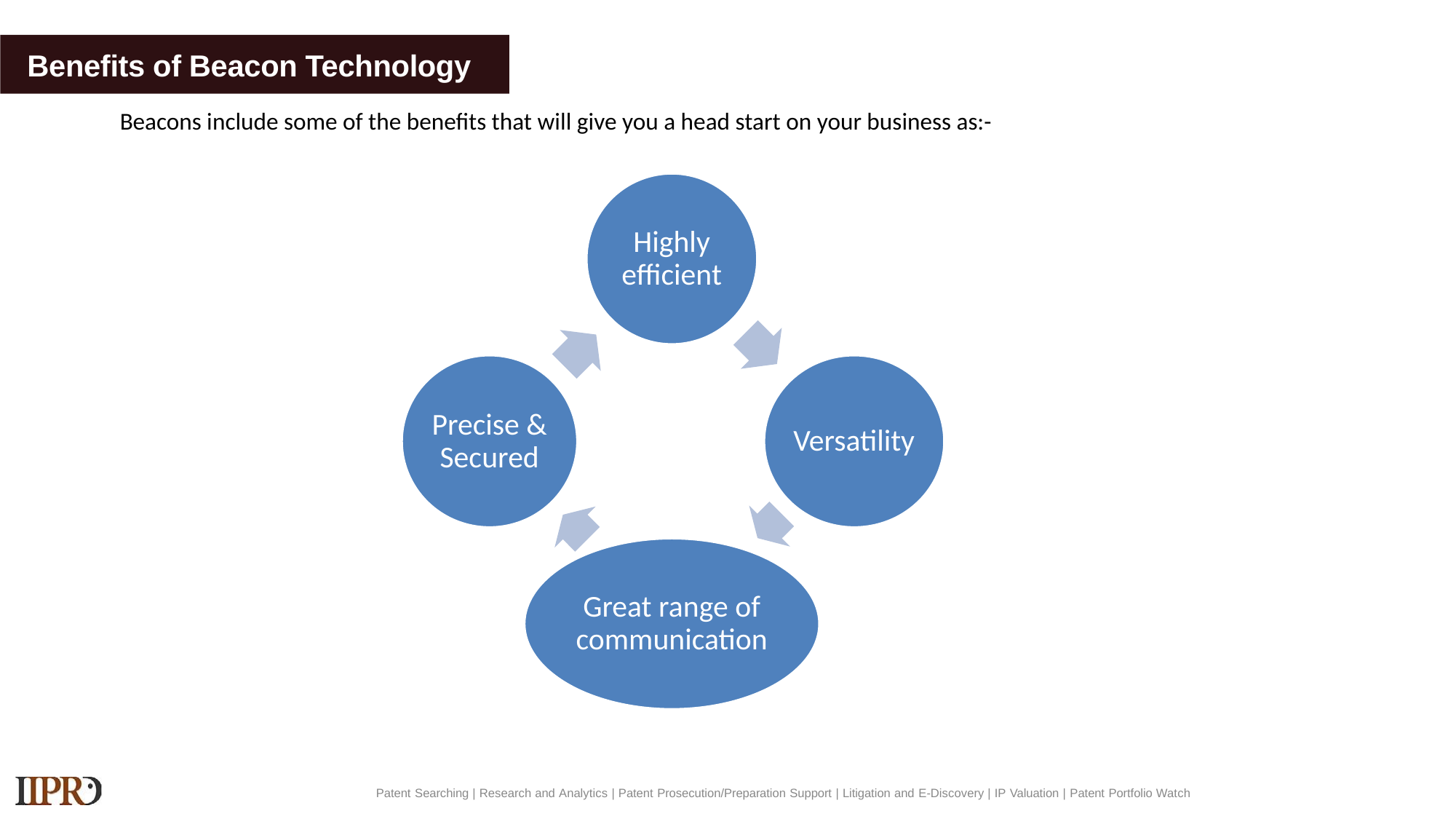

# Benefits of Beacon Technology
Beacons include some of the benefits that will give you a head start on your business as:-

Highly efficient

Versatility

Great range of communication

Precise & Secured

Patent Searching | Research and Analytics | Patent Prosecution/Preparation Support | Litigation and E-Discovery | IP Valuation | Patent Portfolio Watch